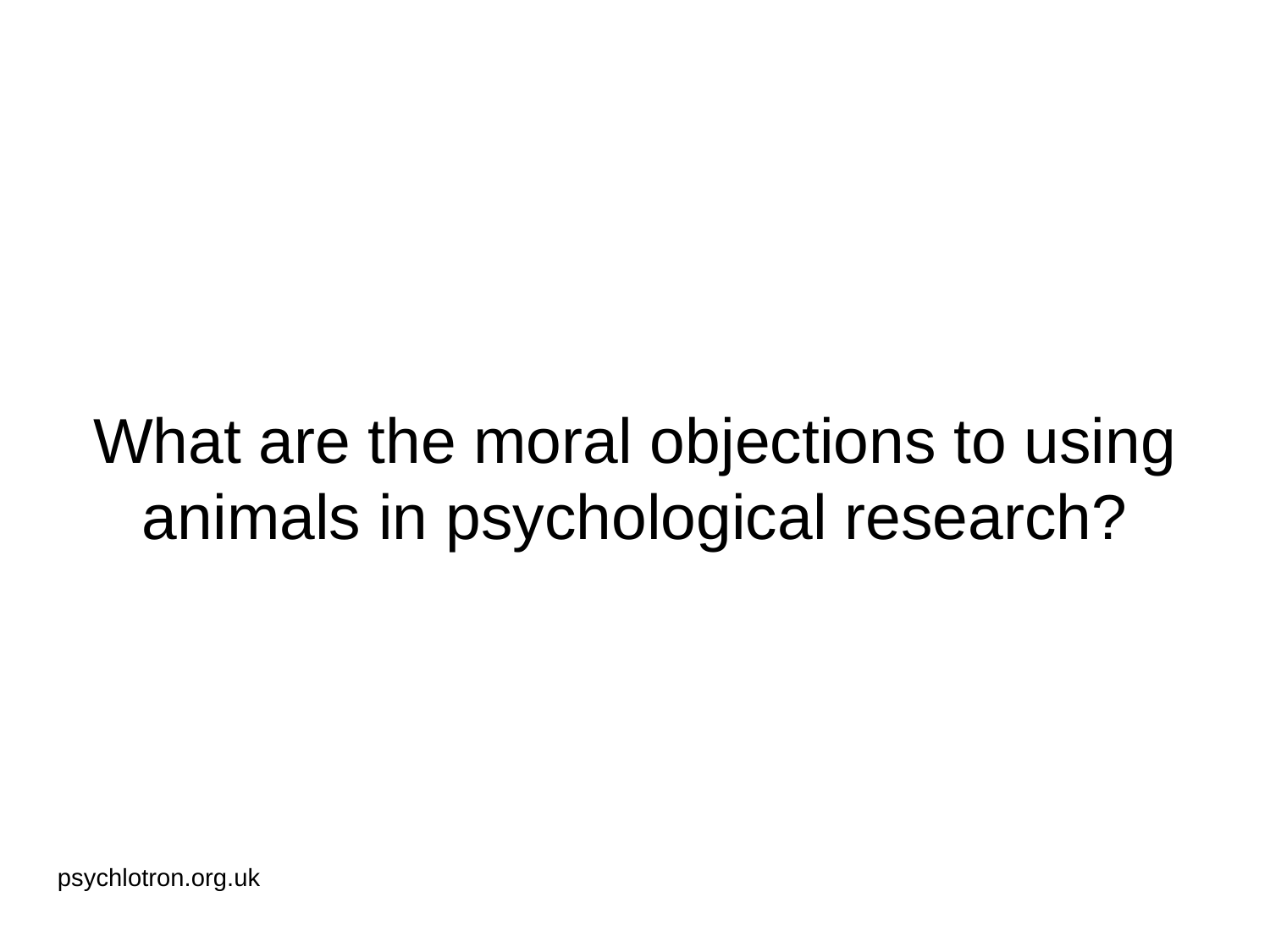

# What are the moral objections to using animals in psychological research?